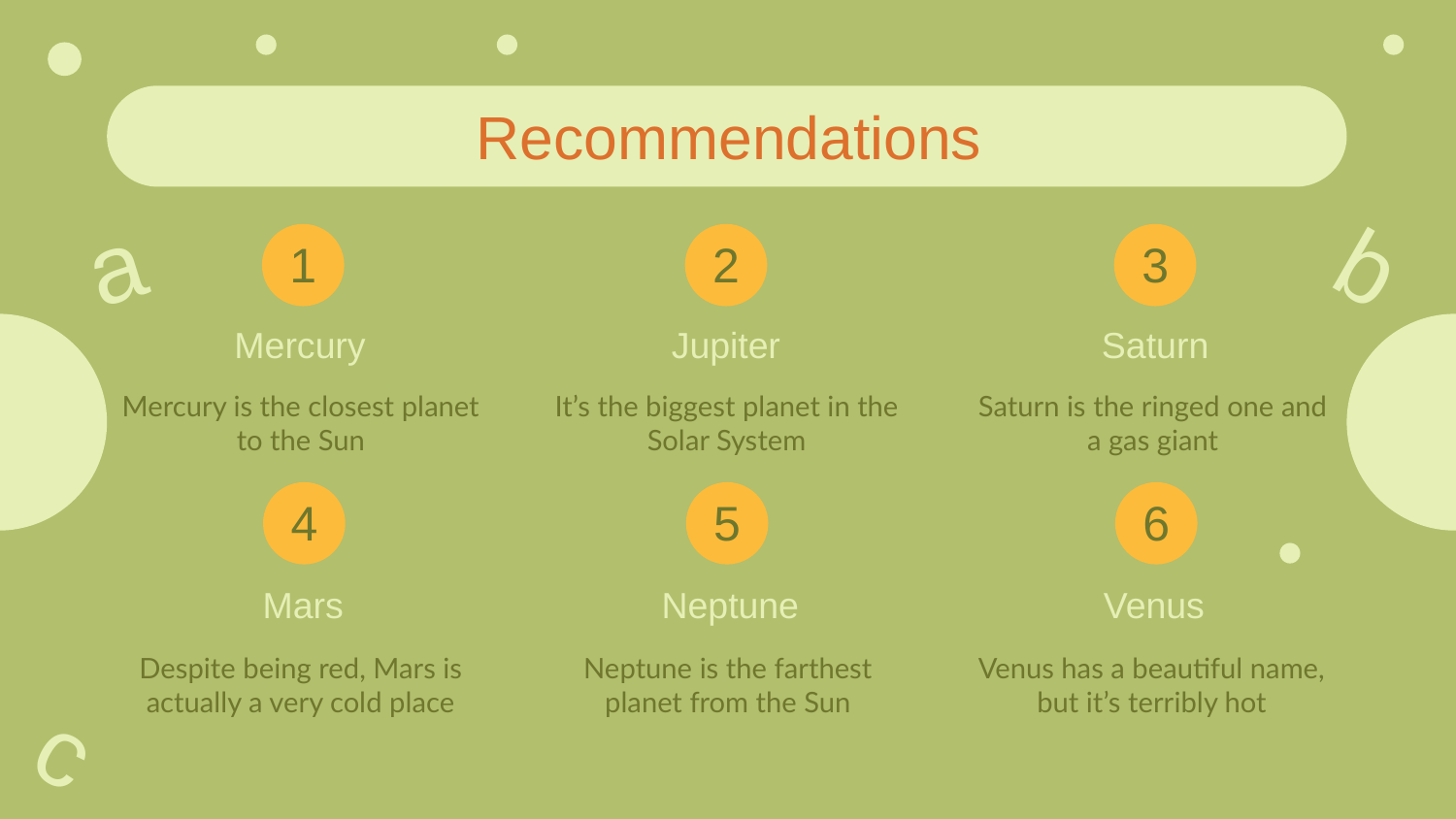

# Recommendations
b
a

1

2

3
Mercury
Jupiter
Saturn
Mercury is the closest planet to the Sun
It’s the biggest planet in the Solar System
Saturn is the ringed one and a gas giant

4

5

6

Mars
Neptune
Venus
Despite being red, Mars is actually a very cold place
Neptune is the farthest
planet from the Sun
Venus has a beautiful name, but it’s terribly hot
c